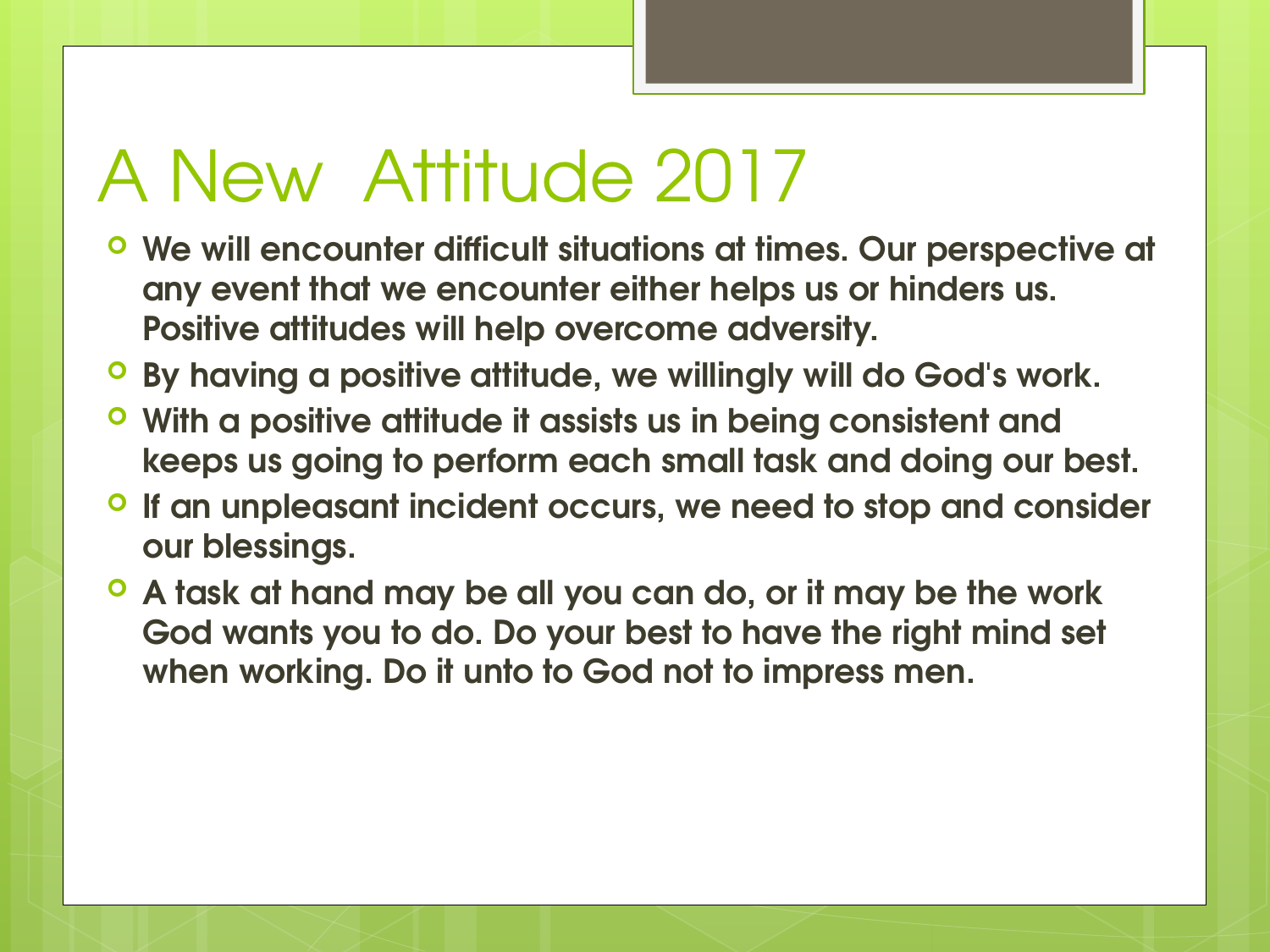

# A New  Attitude 2017
We will encounter difficult situations at times. Our perspective at any event that we encounter either helps us or hinders us. Positive attitudes will help overcome adversity.
By having a positive attitude, we willingly will do God's work.
With a positive attitude it assists us in being consistent and keeps us going to perform each small task and doing our best.
If an unpleasant incident occurs, we need to stop and consider our blessings.
A task at hand may be all you can do, or it may be the work God wants you to do. Do your best to have the right mind set when working. Do it unto to God not to impress men.